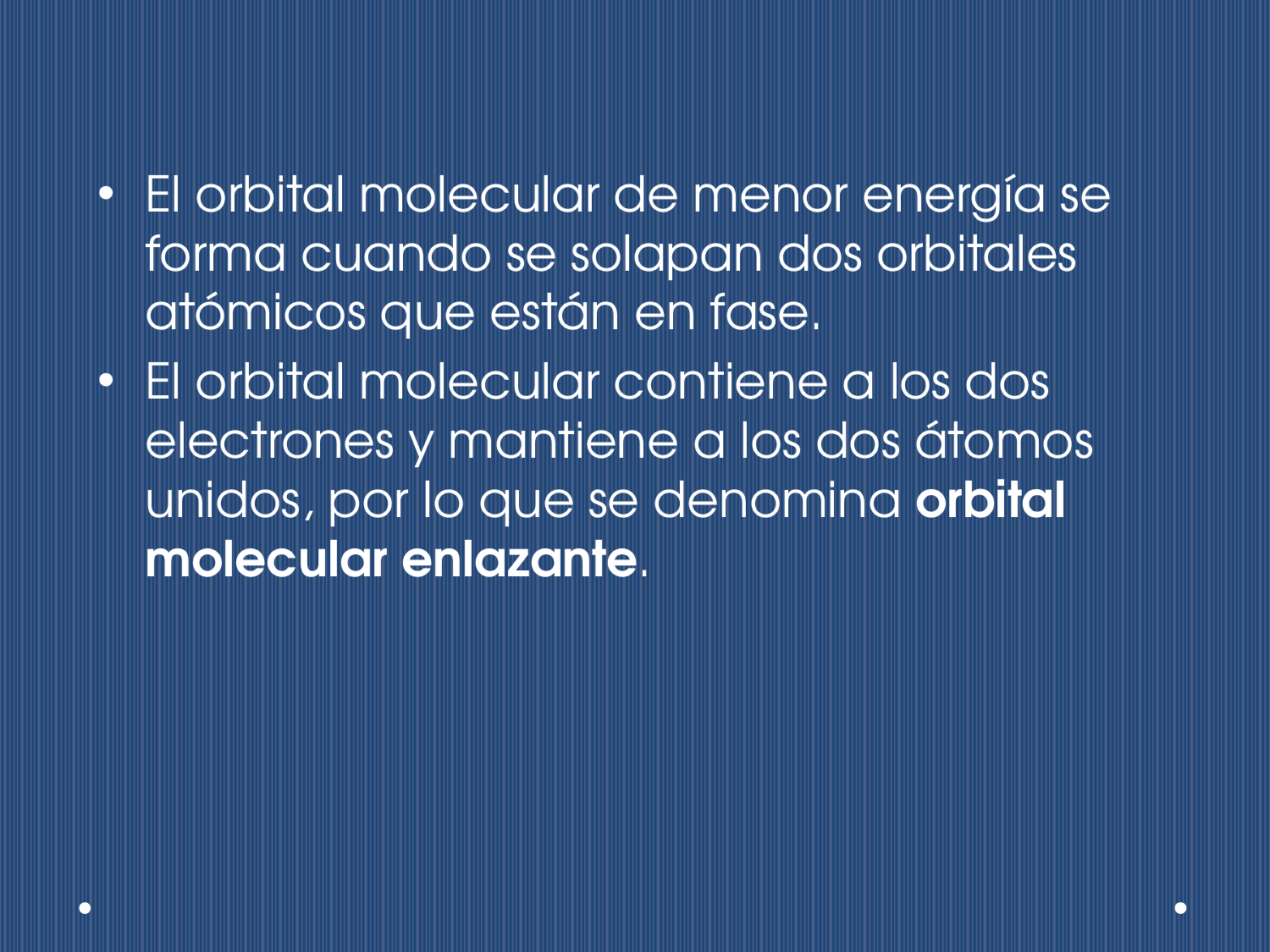

El orbital molecular de menor energía se forma cuando se solapan dos orbitales atómicos que están en fase.
El orbital molecular contiene a los dos electrones y mantiene a los dos átomos unidos, por lo que se denomina orbital molecular enlazante.